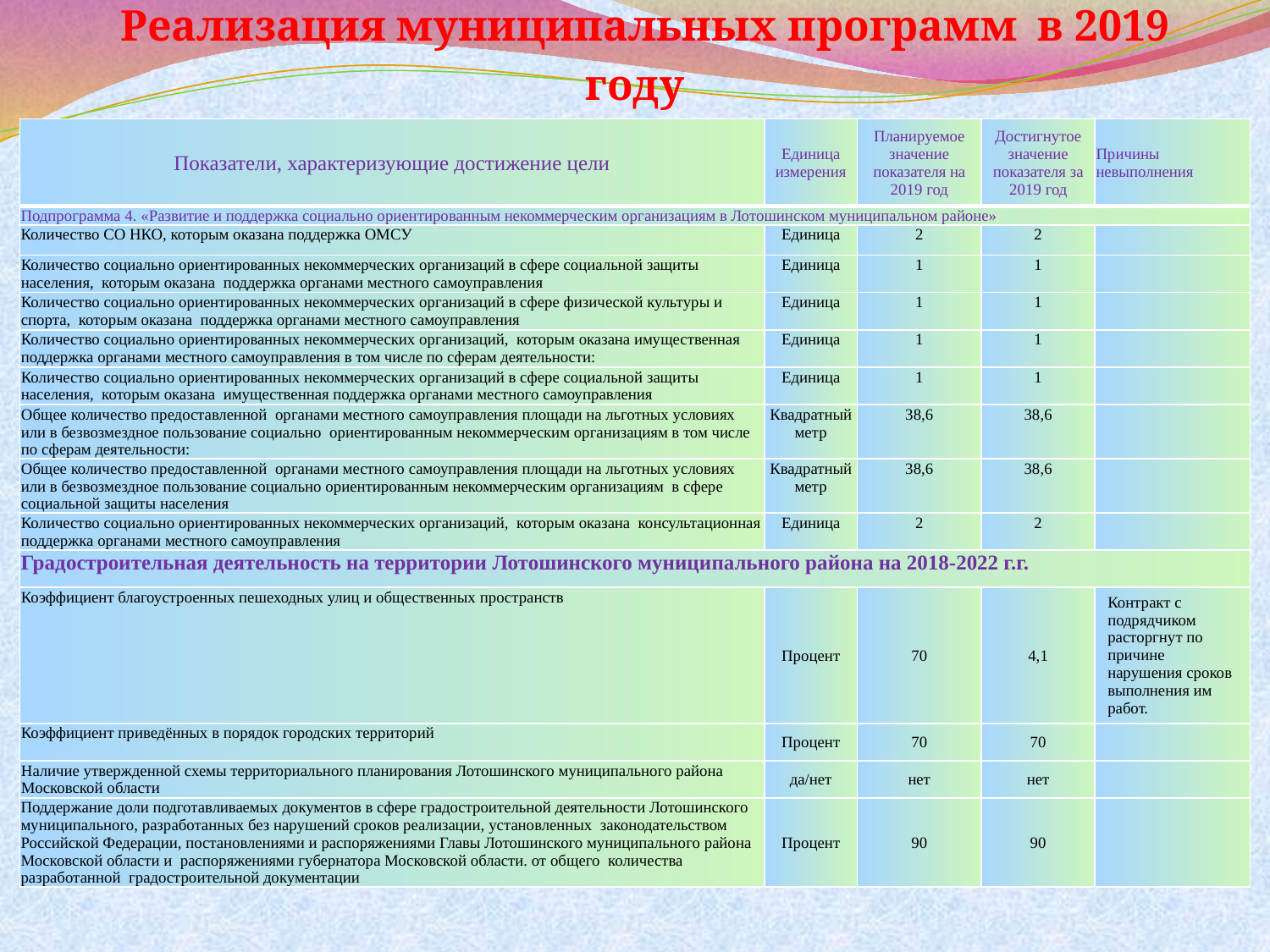

# Реализация муниципальных программ в 2019 году
| Показатели, характеризующие достижение цели | Единица измерения | Планируемое значение показателя на 2019 год | Достигнутое значение показателя за 2019 год | Причины невыполнения |
| --- | --- | --- | --- | --- |
| Подпрограмма 4. «Развитие и поддержка социально ориентированным некоммерческим организациям в Лотошинском муниципальном районе» |  |  |  |  |
| Количество СО НКО, которым оказана поддержка ОМСУ | Единица | 2 | 2 |  |
| Количество социально ориентированных некоммерческих организаций в сфере социальной защиты населения, которым оказана поддержка органами местного самоуправления | Единица | 1 | 1 |  |
| Количество социально ориентированных некоммерческих организаций в сфере физической культуры и спорта, которым оказана поддержка органами местного самоуправления | Единица | 1 | 1 |  |
| Количество социально ориентированных некоммерческих организаций, которым оказана имущественная поддержка органами местного самоуправления в том числе по сферам деятельности: | Единица | 1 | 1 |  |
| Количество социально ориентированных некоммерческих организаций в сфере социальной защиты населения, которым оказана имущественная поддержка органами местного самоуправления | Единица | 1 | 1 |  |
| Общее количество предоставленной органами местного самоуправления площади на льготных условиях или в безвозмездное пользование социально ориентированным некоммерческим организациям в том числе по сферам деятельности: | Квадратный метр | 38,6 | 38,6 |  |
| Общее количество предоставленной органами местного самоуправления площади на льготных условиях или в безвозмездное пользование социально ориентированным некоммерческим организациям в сфере социальной защиты населения | Квадратный метр | 38,6 | 38,6 |  |
| Количество социально ориентированных некоммерческих организаций, которым оказана консультационная поддержка органами местного самоуправления | Единица | 2 | 2 |  |
| Градостроительная деятельность на территории Лотошинского муниципального района на 2018-2022 г.г. |  |  |  |  |
| Коэффициент благоустроенных пешеходных улиц и общественных пространств | Процент | 70 | 4,1 | Контракт с подрядчиком расторгнут по причине нарушения сроков выполнения им работ. |
| Коэффициент приведённых в порядок городских территорий | Процент | 70 | 70 |  |
| Наличие утвержденной схемы территориального планирования Лотошинского муниципального района Московской области | да/нет | нет | нет |  |
| Поддержание доли подготавливаемых документов в сфере градостроительной деятельности Лотошинского муниципального, разработанных без нарушений сроков реализации, установленных законодательством Российской Федерации, постановлениями и распоряжениями Главы Лотошинского муниципального района Московской области и распоряжениями губернатора Московской области. от общего количества разработанной градостроительной документации | Процент | 90 | 90 |  |